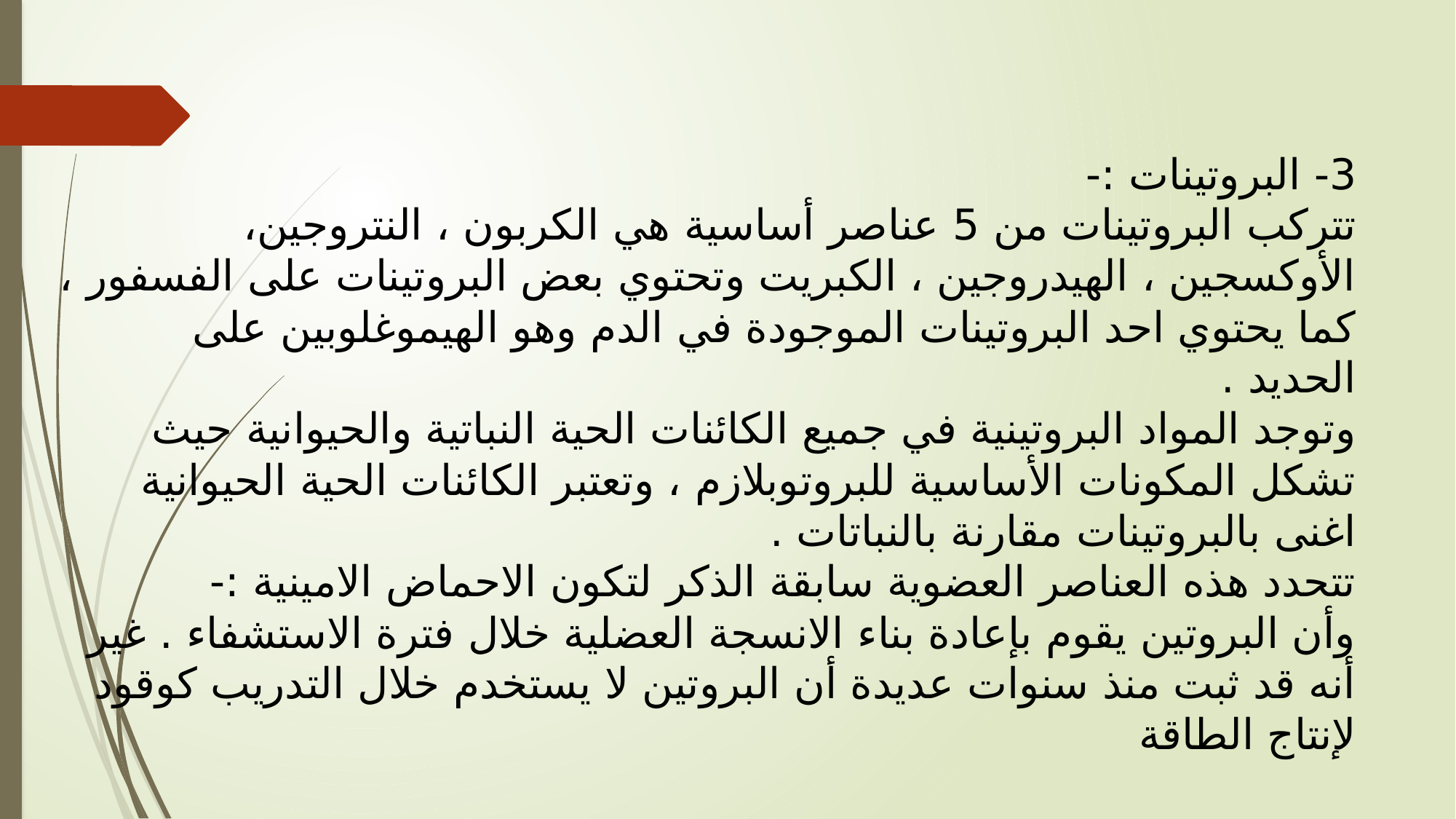

3- البروتينات :-
تتركب البروتينات من 5 عناصر أساسية هي الكربون ، النتروجين، الأوكسجين ، الهيدروجين ، الكبريت وتحتوي بعض البروتينات على الفسفور ، كما يحتوي احد البروتينات الموجودة في الدم وهو الهيموغلوبين على الحديد .
وتوجد المواد البروتينية في جميع الكائنات الحية النباتية والحيوانية حيث تشكل المكونات الأساسية للبروتوبلازم ، وتعتبر الكائنات الحية الحيوانية اغنى بالبروتينات مقارنة بالنباتات .
تتحدد هذه العناصر العضوية سابقة الذكر لتكون الاحماض الامينية :-
وأن البروتين يقوم بإعادة بناء الانسجة العضلية خلال فترة الاستشفاء . غير أنه قد ثبت منذ سنوات عديدة أن البروتين لا يستخدم خلال التدريب كوقود لإنتاج الطاقة